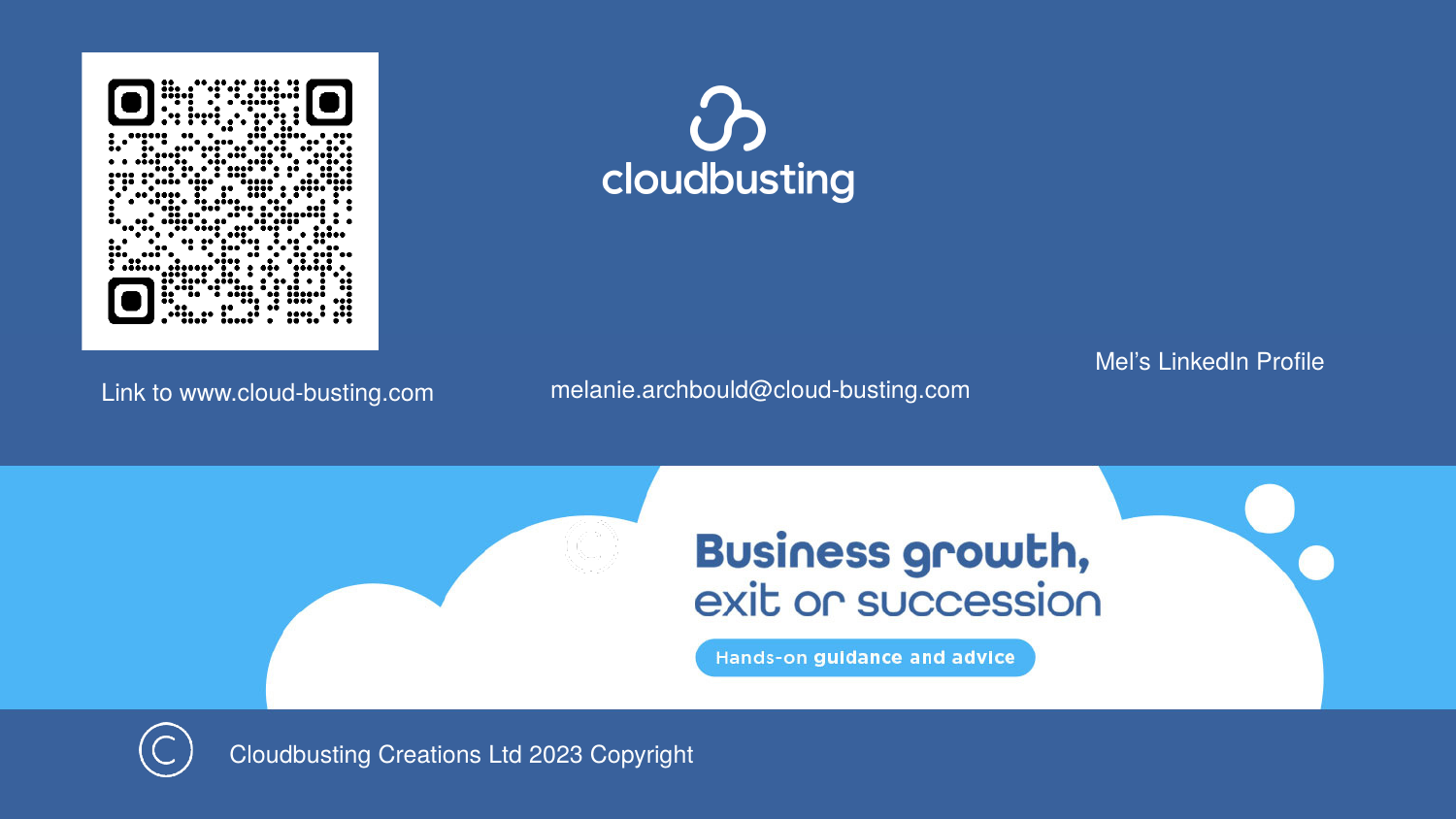

Mel’s LinkedIn Profile
melanie.archbould@cloud-busting.com
Link to www.cloud-busting.com

Cloudbusting Creations Ltd 2023 Copyright